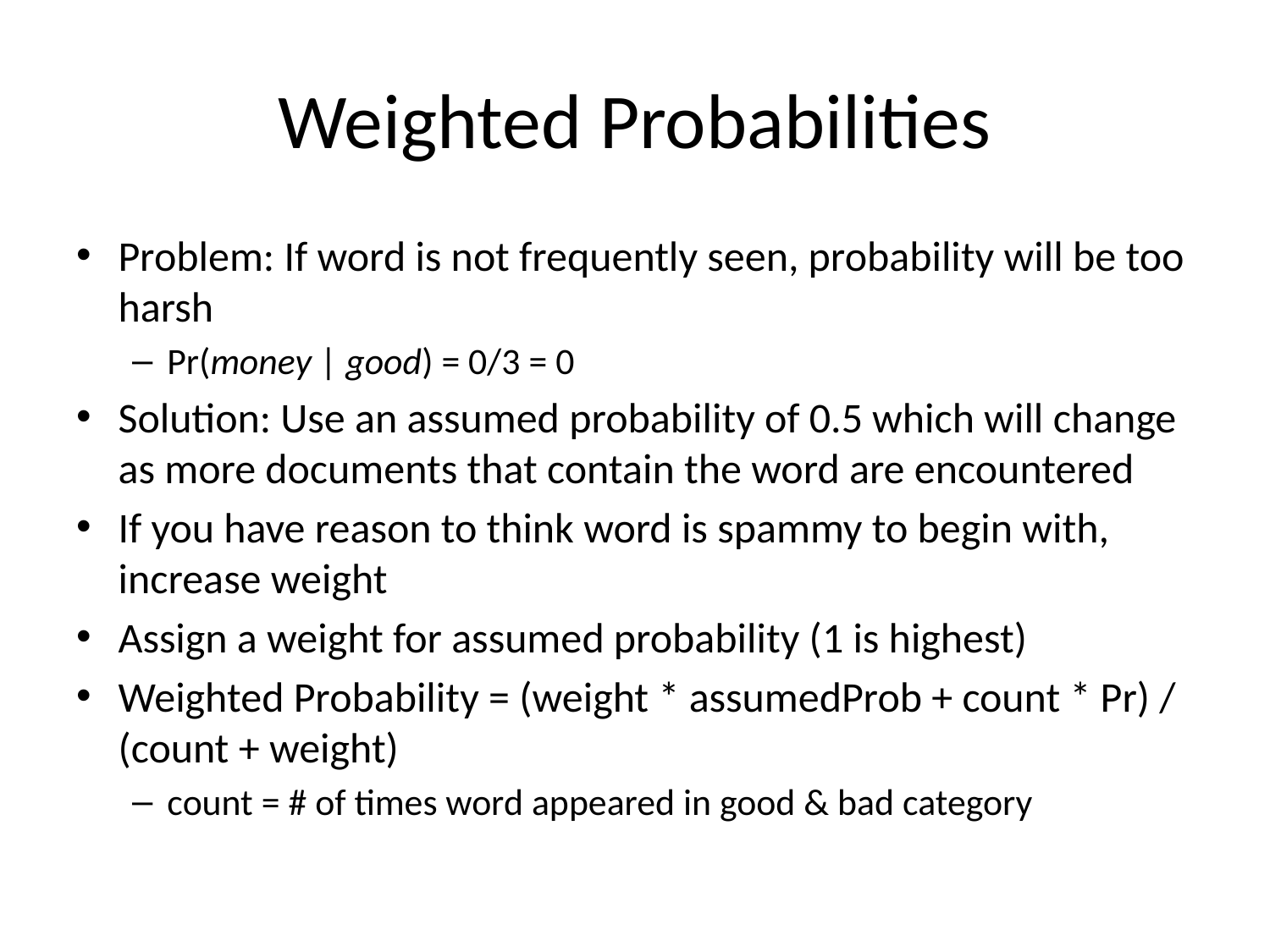

# Weighted Probabilities
Problem: If word is not frequently seen, probability will be too harsh
Pr(money | good) = 0/3 = 0
Solution: Use an assumed probability of 0.5 which will change as more documents that contain the word are encountered
If you have reason to think word is spammy to begin with, increase weight
Assign a weight for assumed probability (1 is highest)
Weighted Probability = (weight * assumedProb + count * Pr) / (count + weight)
count = # of times word appeared in good & bad category